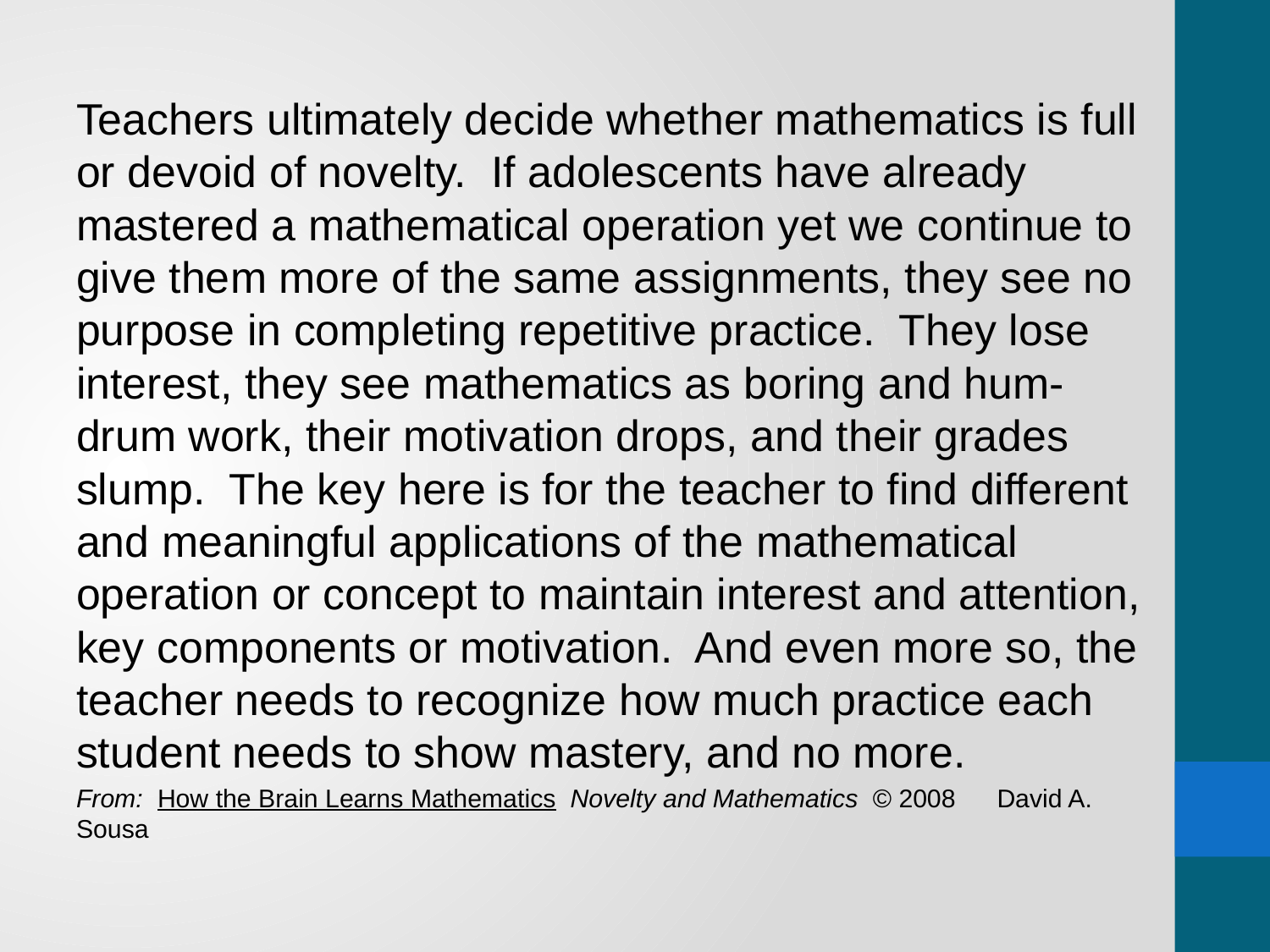

Teachers ultimately decide whether mathematics is full or devoid of novelty.  If adolescents have already mastered a mathematical operation yet we continue to give them more of the same assignments, they see no purpose in completing repetitive practice.  They lose interest, they see mathematics as boring and hum-drum work, their motivation drops, and their grades slump.  The key here is for the teacher to find different and meaningful applications of the mathematical operation or concept to maintain interest and attention, key components or motivation.  And even more so, the teacher needs to recognize how much practice each student needs to show mastery, and no more.
From:  How the Brain Learns Mathematics  Novelty and Mathematics  © 2008 	David A. Sousa